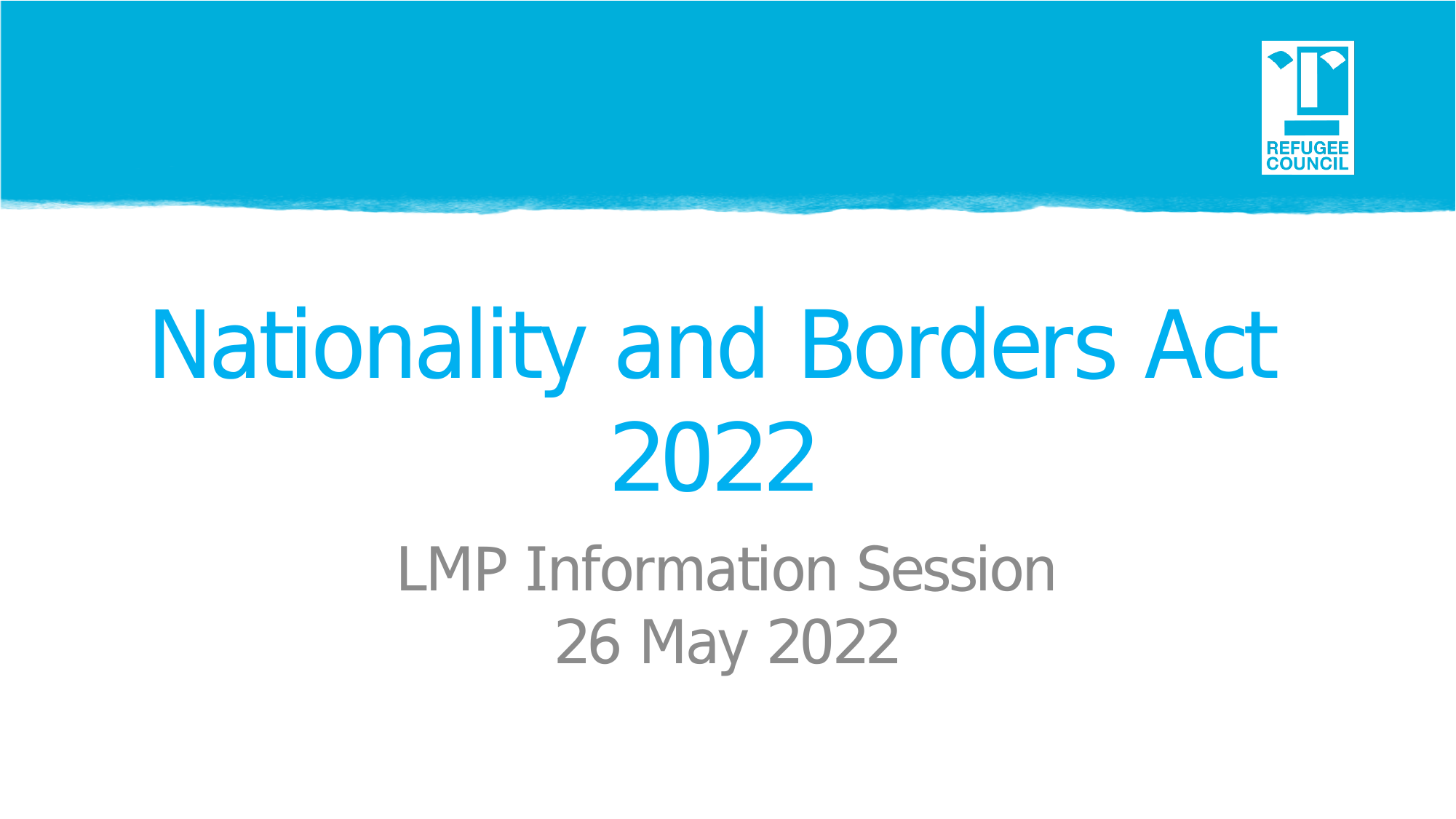

Nationality and Borders Act 2022
# LMP Information Session 26 May 2022